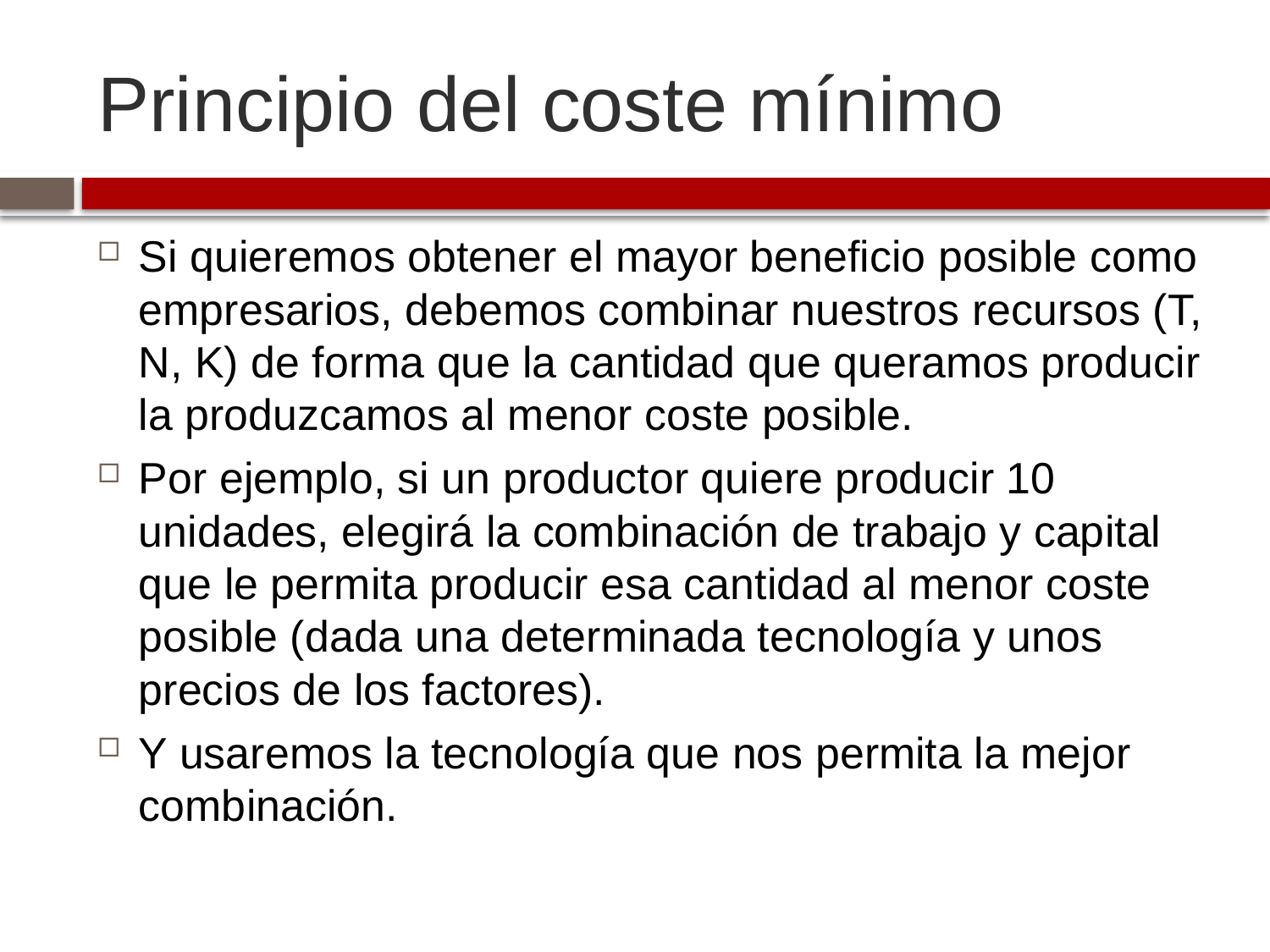

# Principio del coste mínimo
Si quieremos obtener el mayor beneficio posible como empresarios, debemos combinar nuestros recursos (T, N, K) de forma que la cantidad que queramos producir la produzcamos al menor coste posible.
Por ejemplo, si un productor quiere producir 10 unidades, elegirá la combinación de trabajo y capital que le permita producir esa cantidad al menor coste posible (dada una determinada tecnología y unos precios de los factores).
Y usaremos la tecnología que nos permita la mejor combinación.